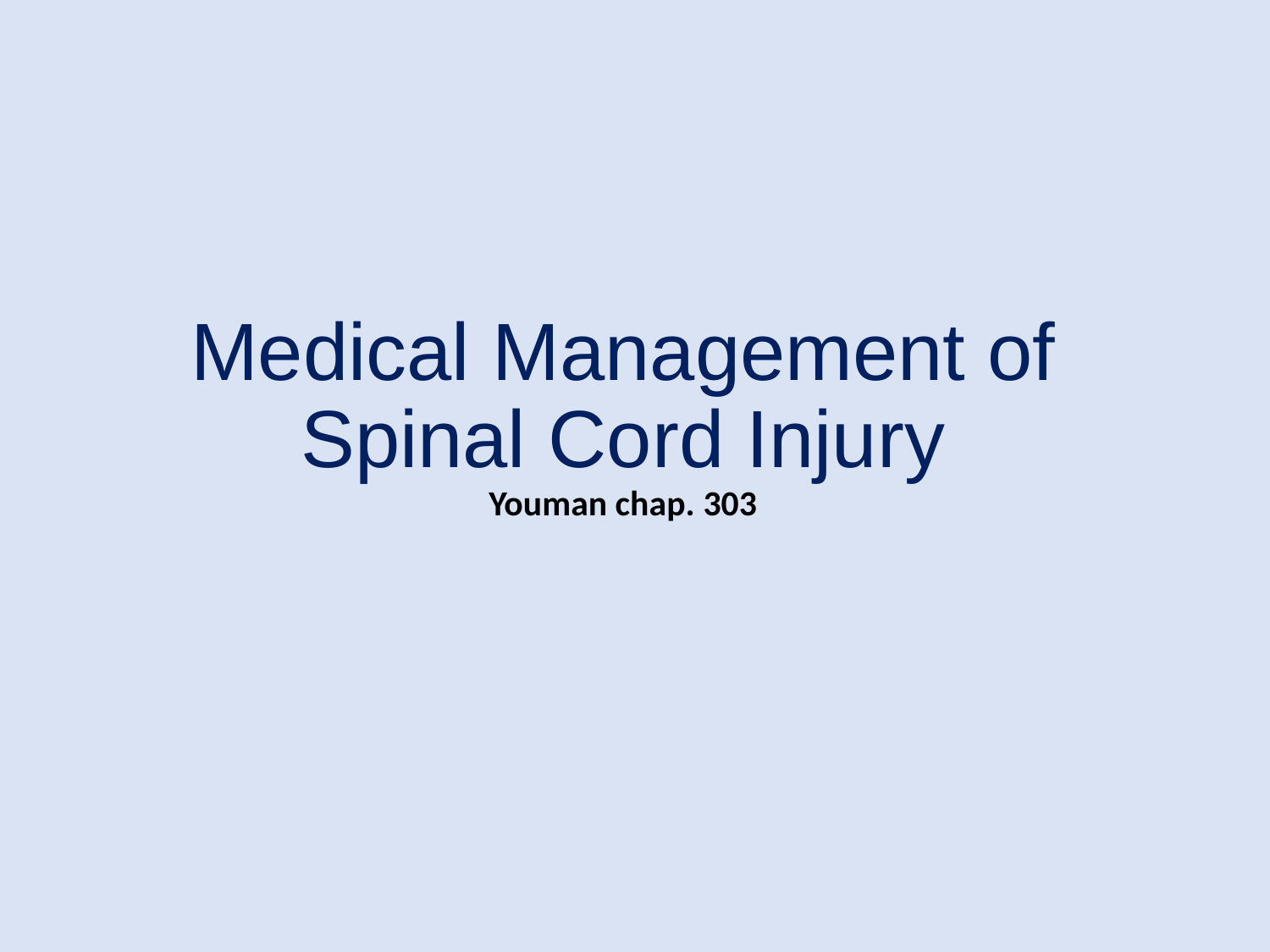

# Medical Management of Spinal Cord Injury Youman chap. 303